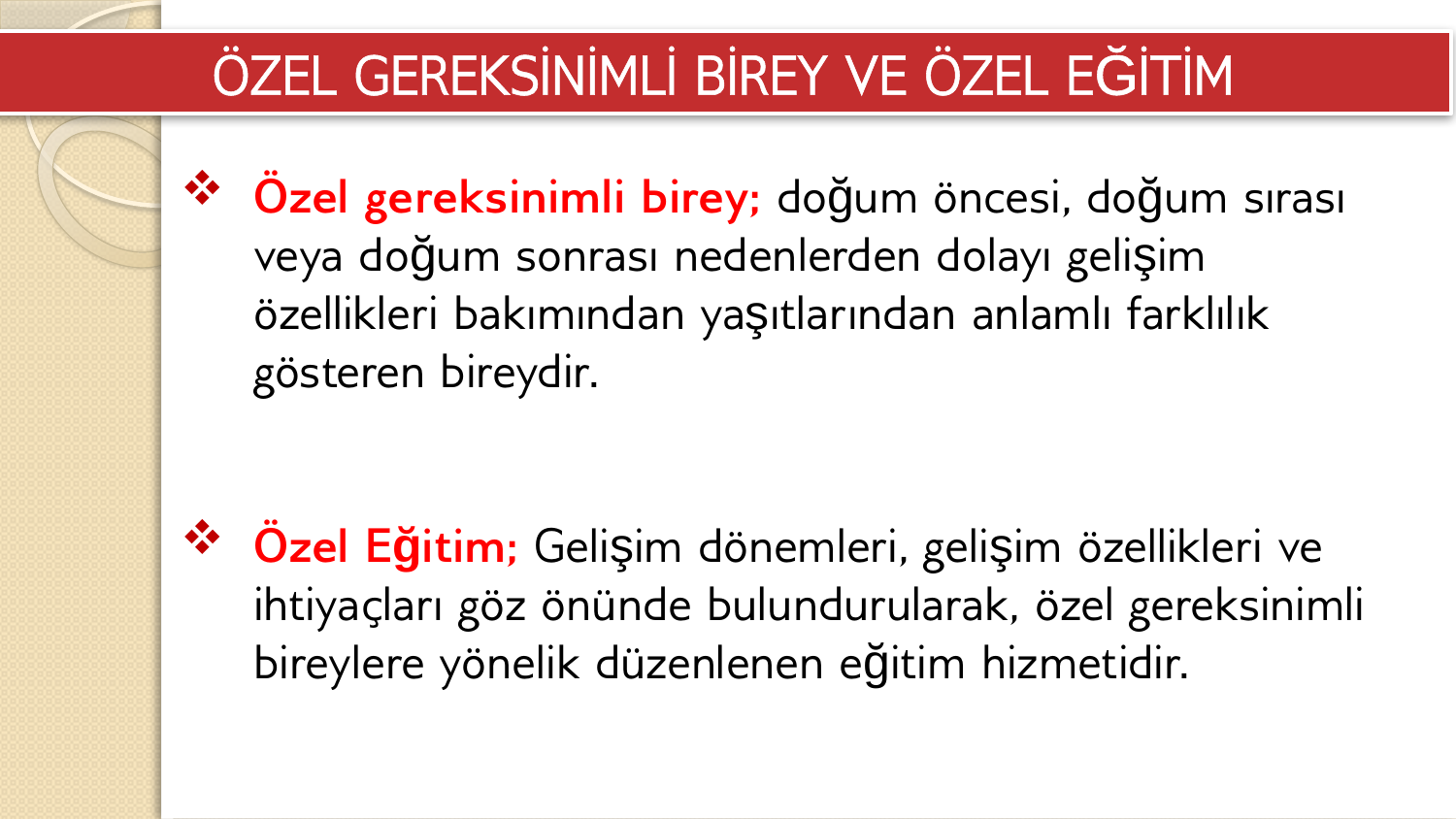

ÖZEL GEREKSİNİMLİ BİREY VE ÖZEL EĞİTİM
Özel gereksinimli birey; doğum öncesi, doğum sırası veya doğum sonrası nedenlerden dolayı gelişim özellikleri bakımından yaşıtlarından anlamlı farklılık gösteren bireydir.

Özel Eğitim; Gelişim dönemleri, gelişim özellikleri ve ihtiyaçları göz önünde bulundurularak, özel gereksinimli bireylere yönelik düzenlenen eğitim hizmetidir.